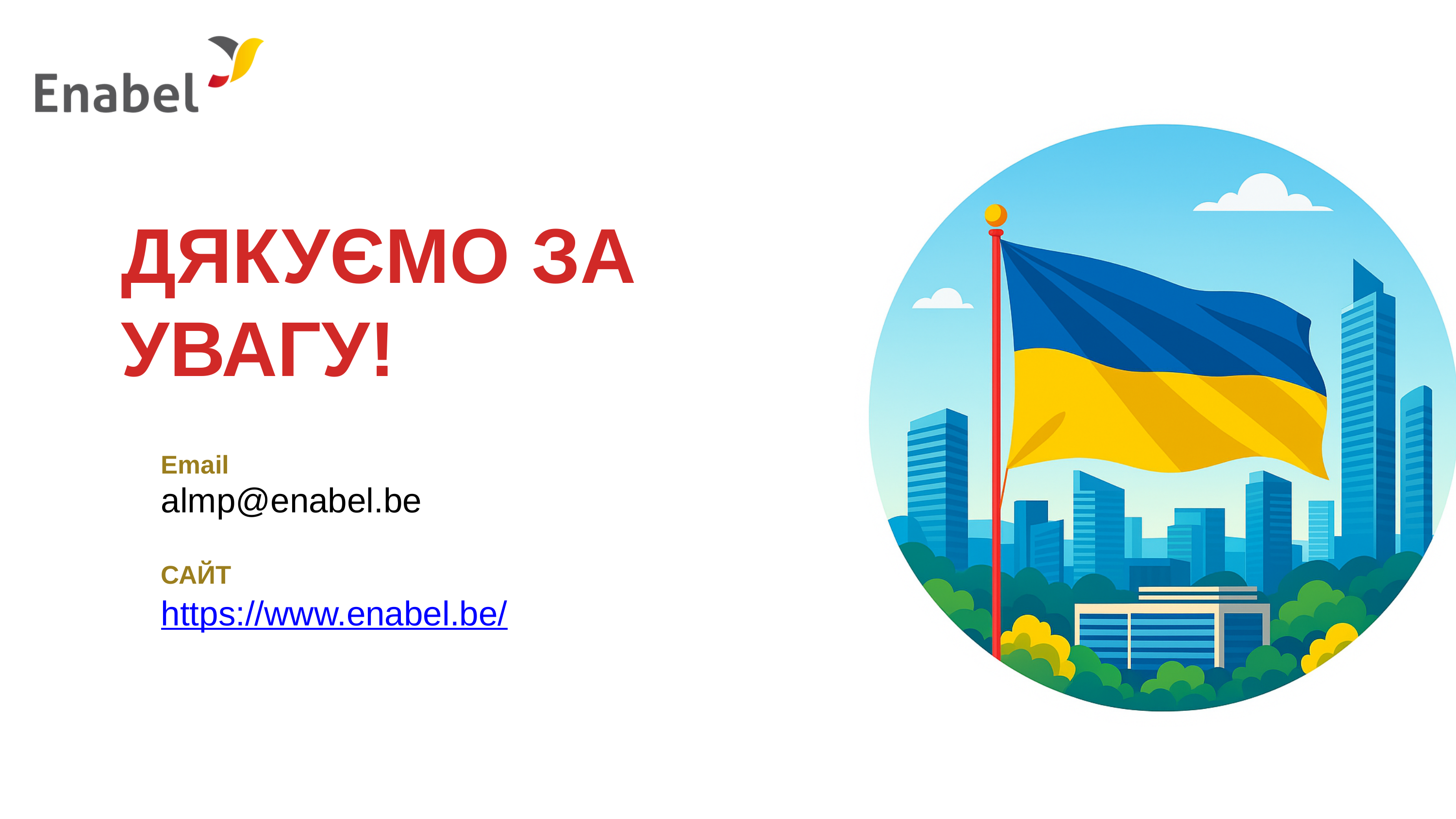

ДЯКУЄМО ЗА УВАГУ!

Email

almp@enabel.be

САЙТ

https://www.enabel.be/